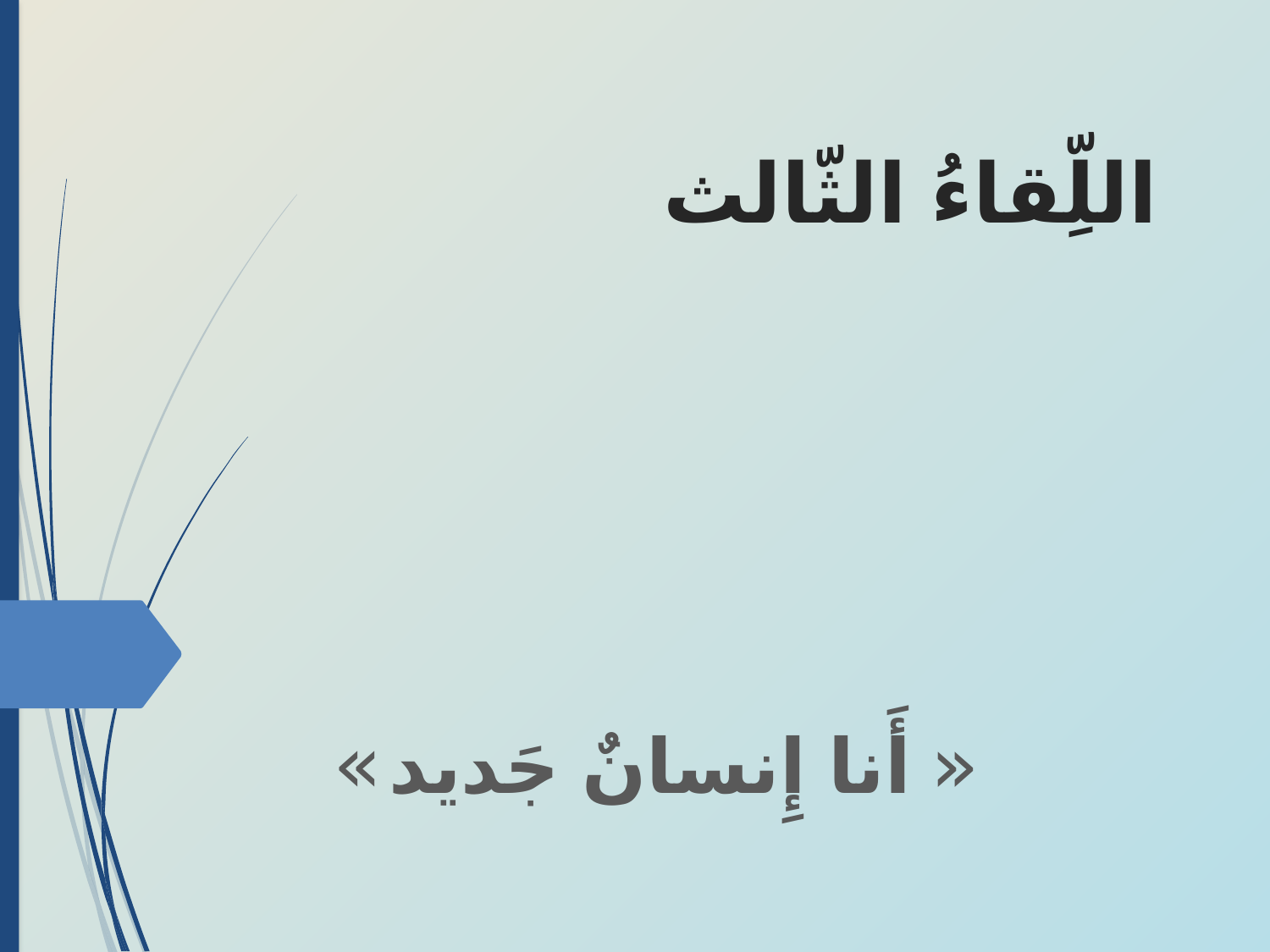

# اللِّقاءُ الثّالث
« أَنا إِنسانٌ جَديد»